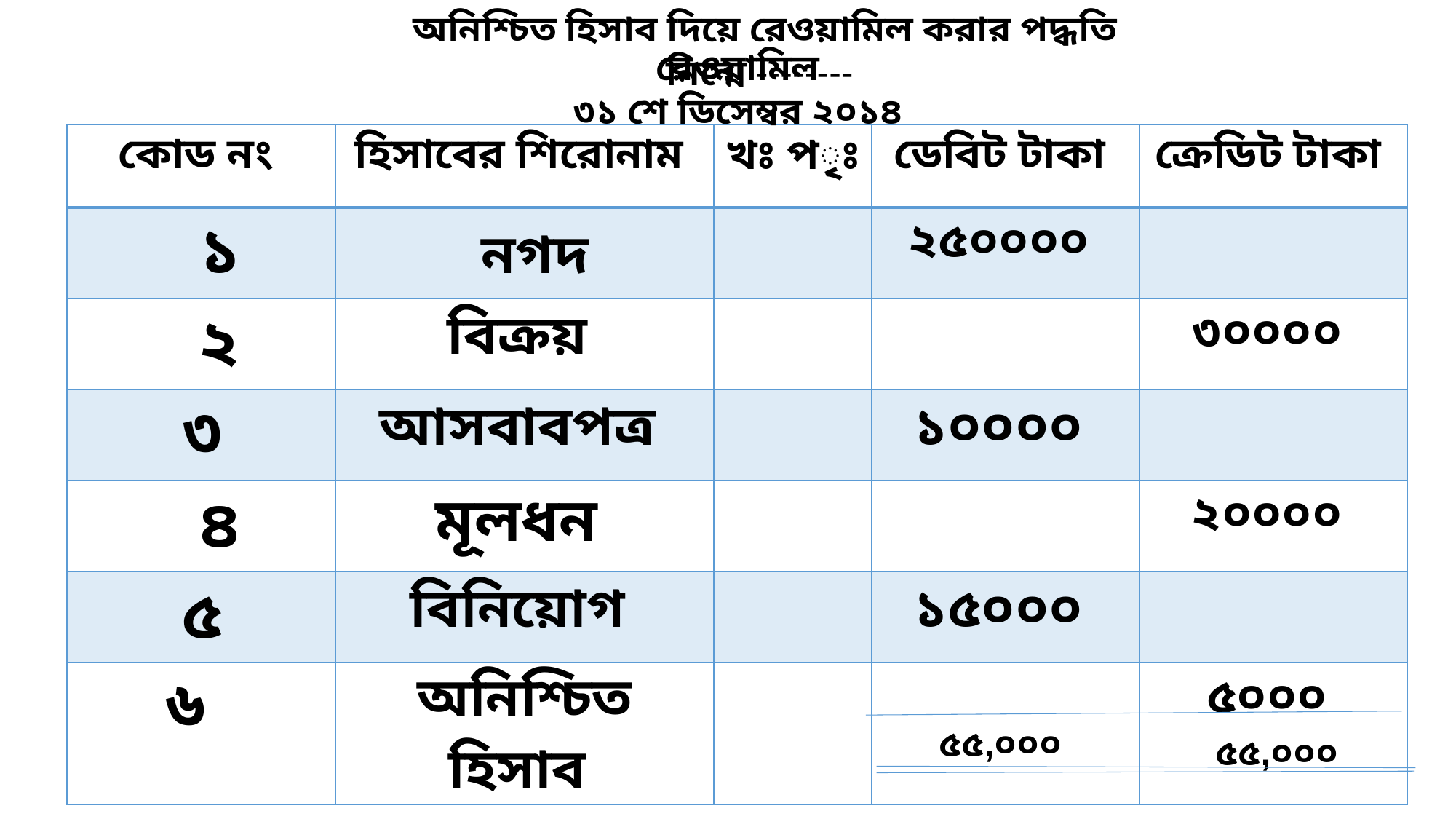

অনিশ্চিত হিসাব দিয়ে রেওয়ামিল করার পদ্ধতি নিন্মে --------
রেওয়ামিল
৩১ শে ডিসেম্বর ২০১৪
| কোড নং | হিসাবের শিরোনাম | খঃ পৃঃ | ডেবিট টাকা | ক্রেডিট টাকা |
| --- | --- | --- | --- | --- |
| ১ | নগদ |  | ২৫০০০০ |  |
| ২ | বিক্রয় |  |  | ৩০০০০ |
| ৩ | আসবাবপত্র |  | ১০০০০ |  |
| ৪ | মূলধন |  |  | ২০০০০ |
| ৫ | বিনিয়োগ |  | ১৫০০০ |  |
| ৬ | অনিশ্চিত হিসাব |  | ৫৫,০০০ | ৫০০০ |
৫৫,০০০